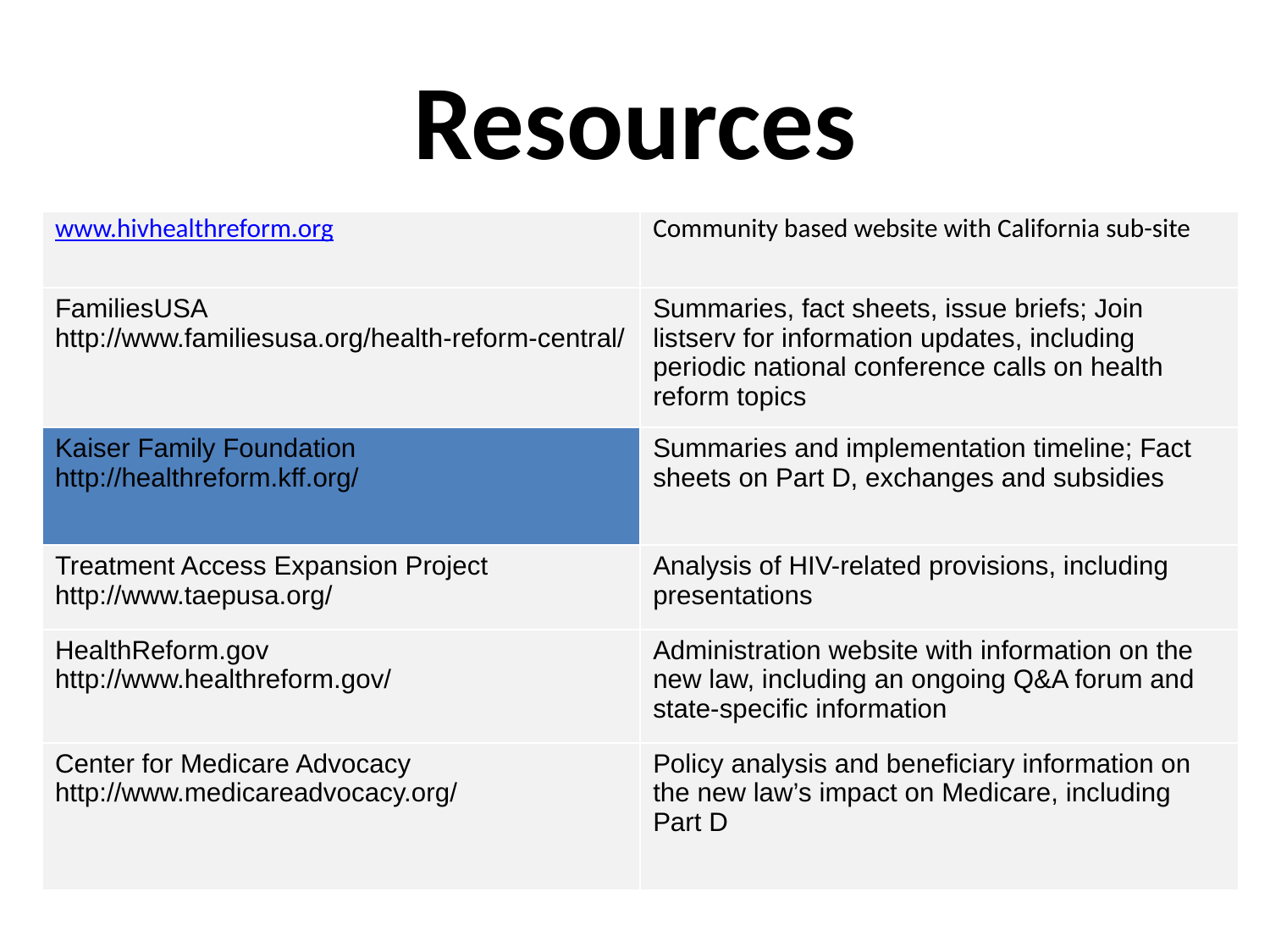

# Resources
| www.hivhealthreform.org | Community based website with California sub-site |
| --- | --- |
| FamiliesUSA http://www.familiesusa.org/health-reform-central/ | Summaries, fact sheets, issue briefs; Join listserv for information updates, including periodic national conference calls on health reform topics |
| Kaiser Family Foundation http://healthreform.kff.org/ | Summaries and implementation timeline; Fact sheets on Part D, exchanges and subsidies |
| Treatment Access Expansion Project http://www.taepusa.org/ | Analysis of HIV-related provisions, including presentations |
| HealthReform.gov http://www.healthreform.gov/ | Administration website with information on the new law, including an ongoing Q&A forum and state-specific information |
| Center for Medicare Advocacy http://www.medicareadvocacy.org/ | Policy analysis and beneficiary information on the new law’s impact on Medicare, including Part D |